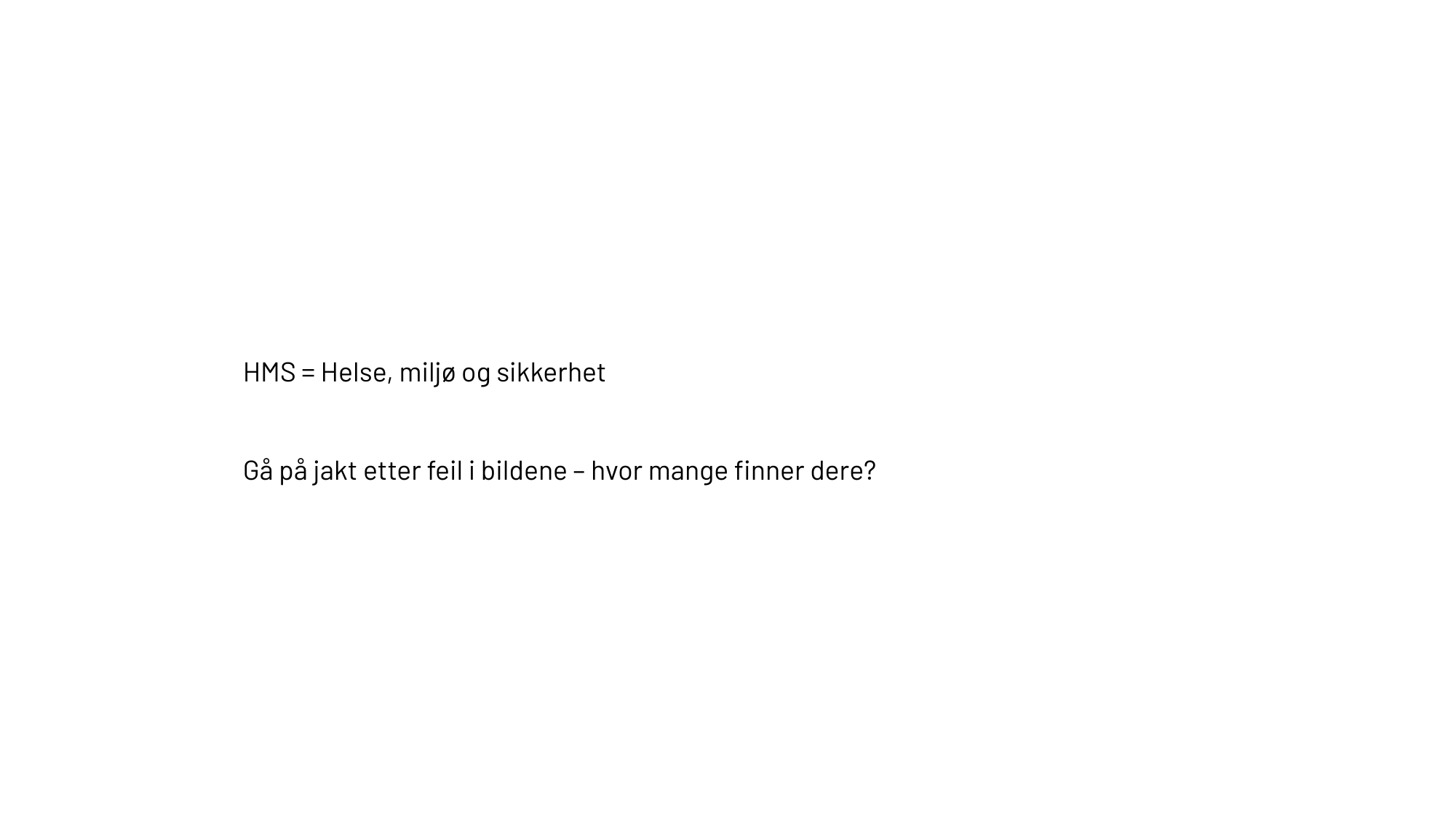

HMS = Helse, miljø og sikkerhet

Gå på jakt etter feil i bildene – hvor mange finner dere?